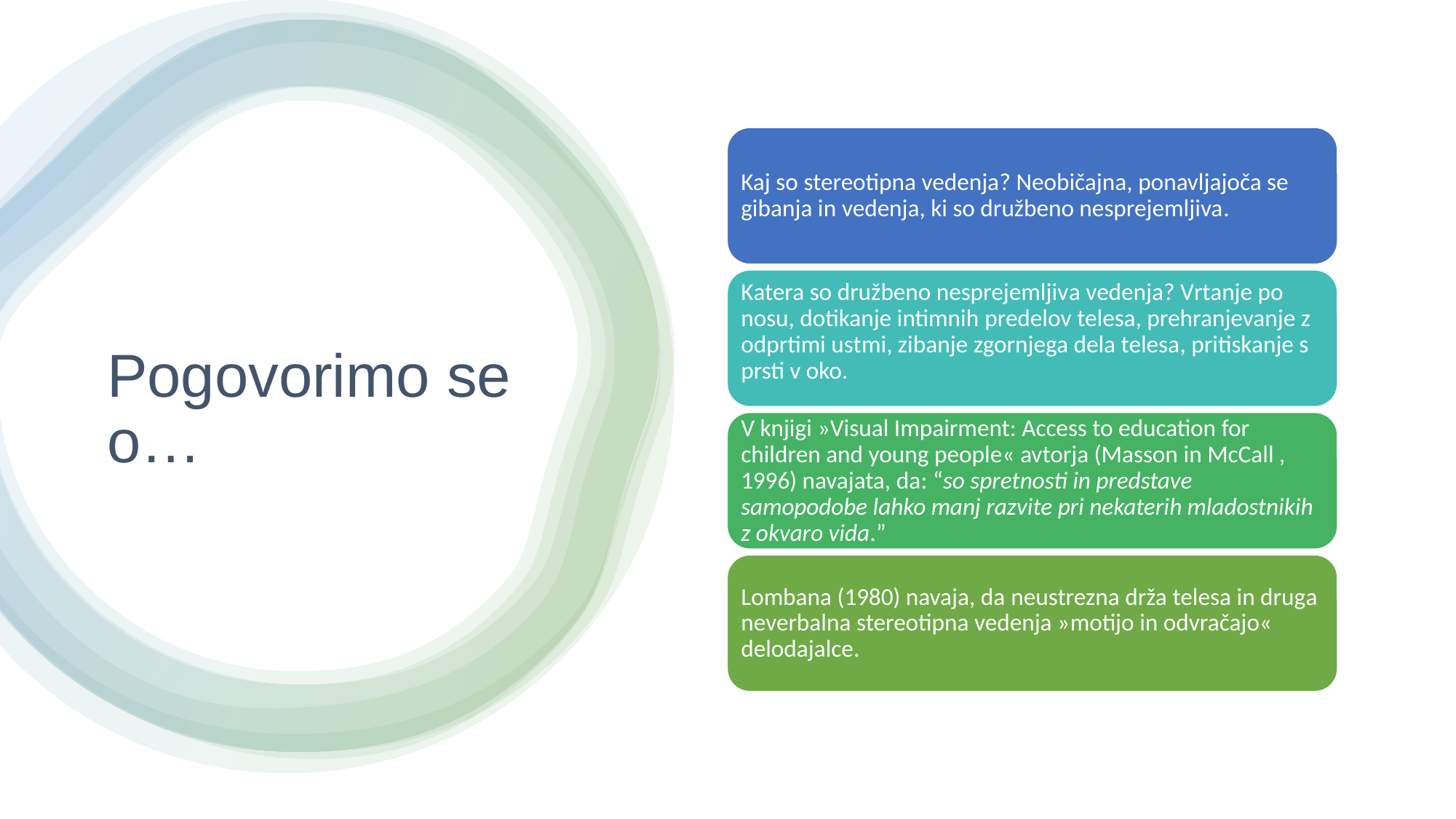

Kaj so stereotipna vedenja? Neobičajna, ponavljajoča se gibanja in vedenja, ki so družbeno nesprejemljiva.

Katera so družbeno nesprejemljiva vedenja? Vrtanje po nosu, dotikanje intimnih predelov telesa, prehranjevanje z odprtimi ustmi, zibanje zgornjega dela telesa, pritiskanje s prsti v oko.

V knjigi »Visual Impairment: Access to education for children and young people« avtorja (Masson in McCall , 1996) navajata, da: “so spretnosti in predstave samopodobe lahko manj razvite pri nekaterih mladostnikih z okvaro vida.”

Lombana (1980) navaja, da neustrezna drža telesa in druga neverbalna stereotipna vedenja »motijo ​​in odvračajo« delodajalce.
# Pogovorimo se o…